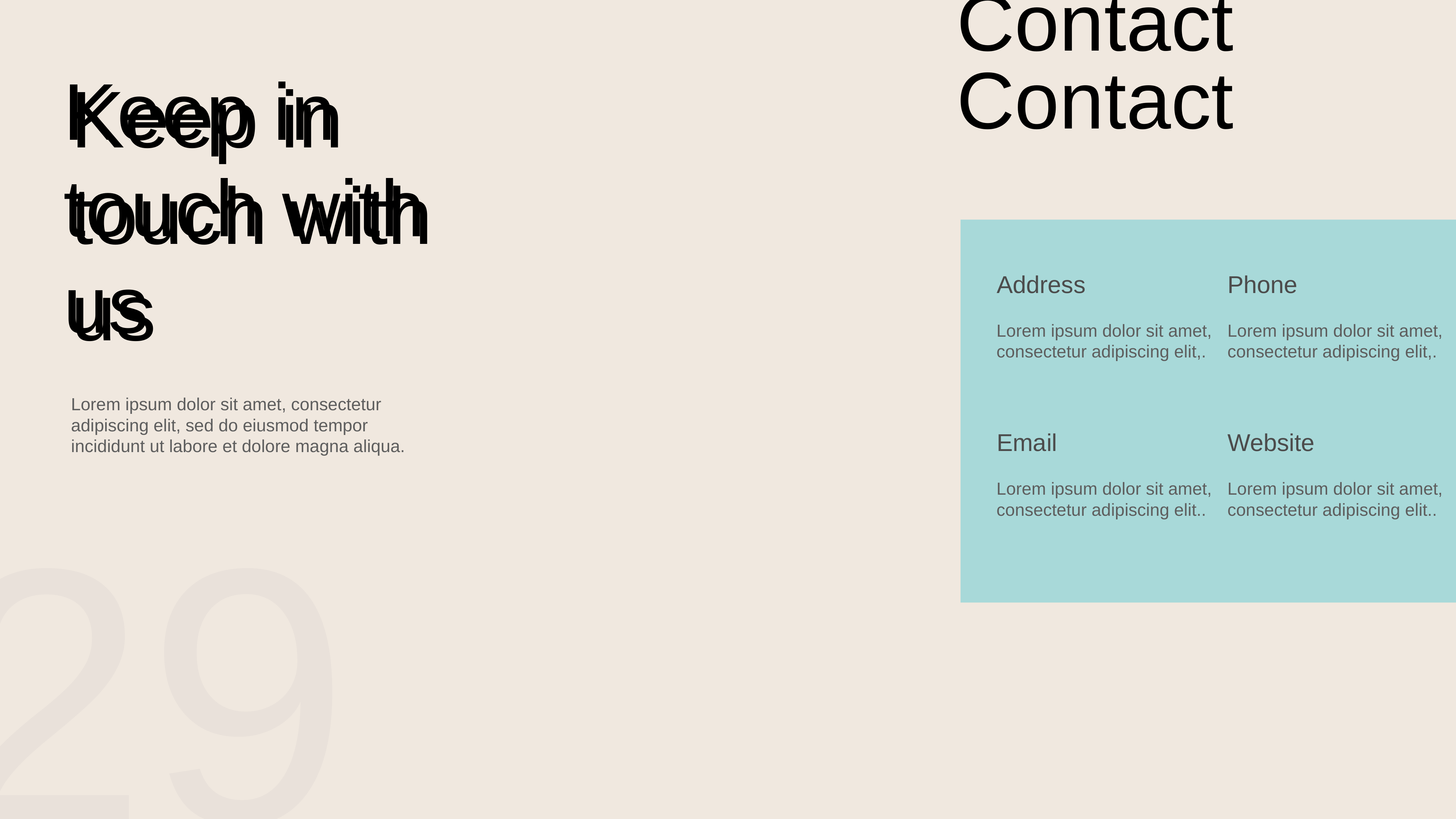

Contact
Contact
Keep in touch with us
Keep in touch with us

Address
Phone
Lorem ipsum dolor sit amet, consectetur adipiscing elit,.
Lorem ipsum dolor sit amet, consectetur adipiscing elit,.
Lorem ipsum dolor sit amet, consectetur adipiscing elit, sed do eiusmod tempor incididunt ut labore et dolore magna aliqua.
Email
Website
29
Lorem ipsum dolor sit amet, consectetur adipiscing elit..
Lorem ipsum dolor sit amet, consectetur adipiscing elit..